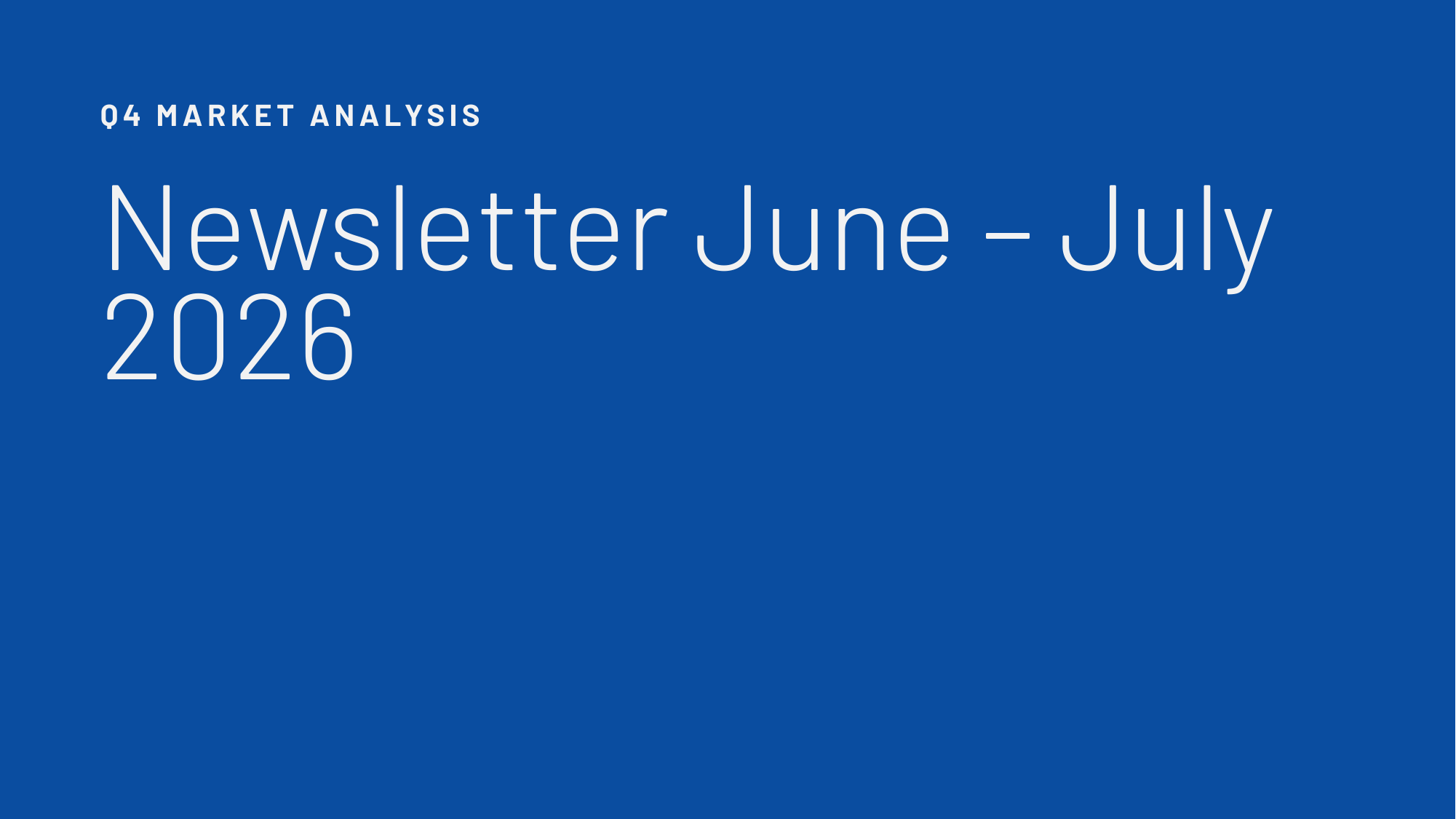

# Q4 MARKET ANALYSIS
Newsletter June – July 2026